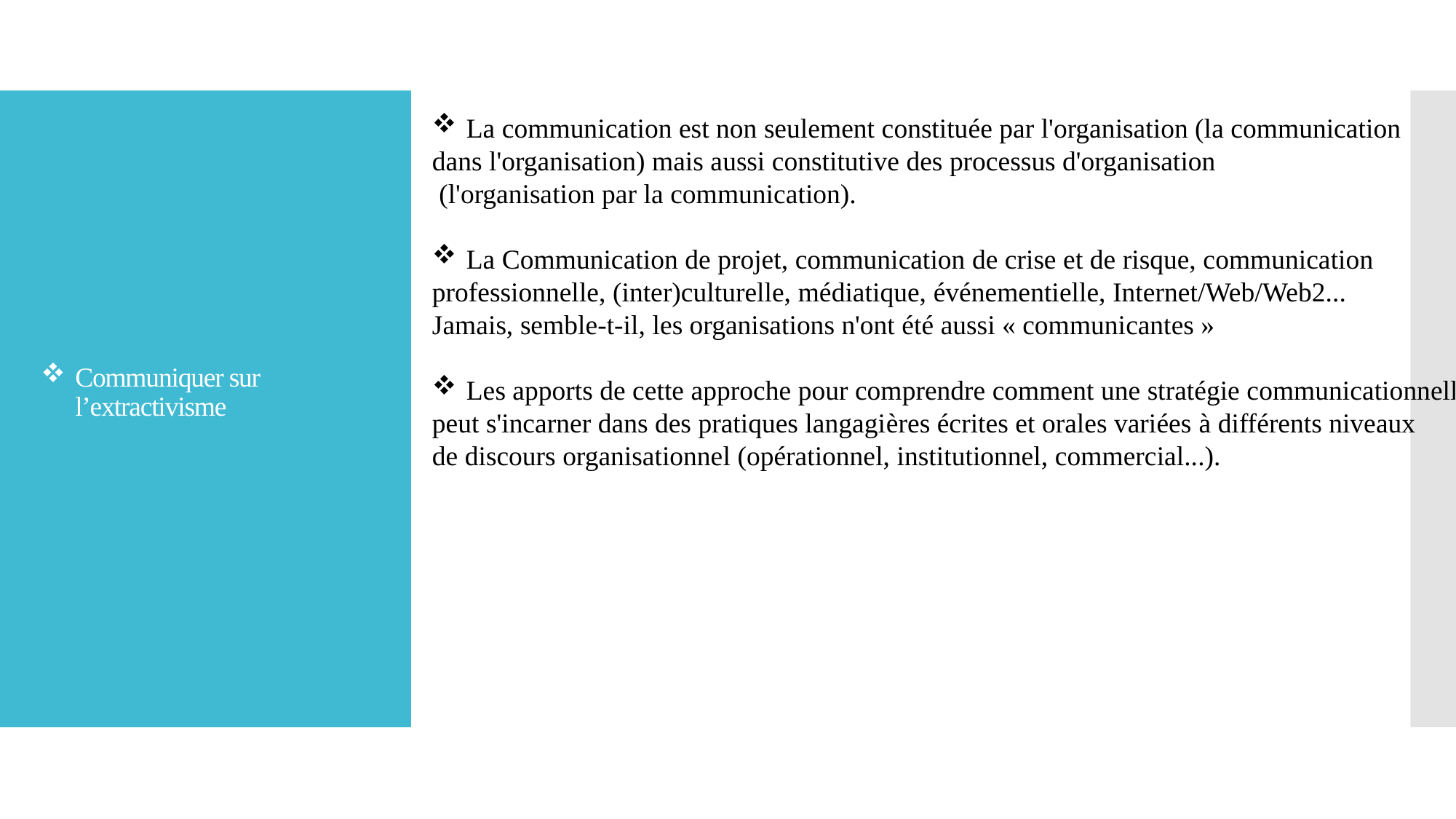

La communication est non seulement constituée par l'organisation (la communication
dans l'organisation) mais aussi constitutive des processus d'organisation
 (l'organisation par la communication).

La Communication de projet, communication de crise et de risque, communication
professionnelle, (inter)culturelle, médiatique, événementielle, Internet/Web/Web2...
Jamais, semble-t-il, les organisations n'ont été aussi « communicantes »

Les apports de cette approche pour comprendre comment une stratégie communicationnelle
peut s'incarner dans des pratiques langagières écrites et orales variées à différents niveaux
de discours organisationnel (opérationnel, institutionnel, commercial...).

# Communiquer sur l’extractivisme